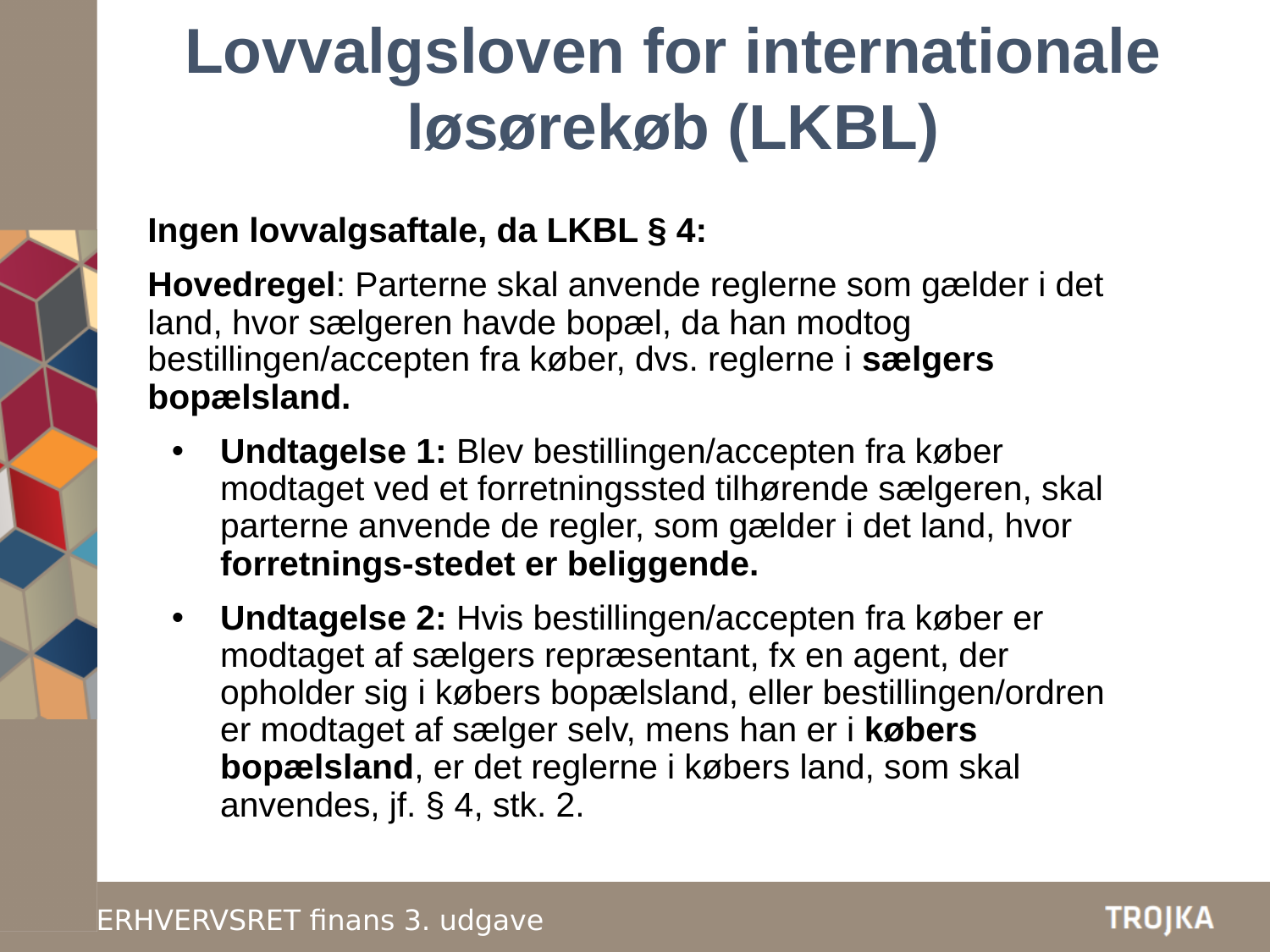

Lovvalgsloven for internationale løsørekøb (LKBL)
Ingen lovvalgsaftale, da LKBL § 4:
Hovedregel: Parterne skal anvende reglerne som gælder i det land, hvor sælgeren havde bopæl, da han modtog bestillingen/accepten fra køber, dvs. reglerne i sælgers bopælsland.
Undtagelse 1: Blev bestillingen/accepten fra køber modtaget ved et forretningssted tilhørende sælgeren, skal parterne anvende de regler, som gælder i det land, hvor forretnings-stedet er beliggende.
Undtagelse 2: Hvis bestillingen/accepten fra køber er modtaget af sælgers repræsentant, fx en agent, der opholder sig i købers bopælsland, eller bestillingen/ordren er modtaget af sælger selv, mens han er i købers bopælsland, er det reglerne i købers land, som skal anvendes, jf. § 4, stk. 2.